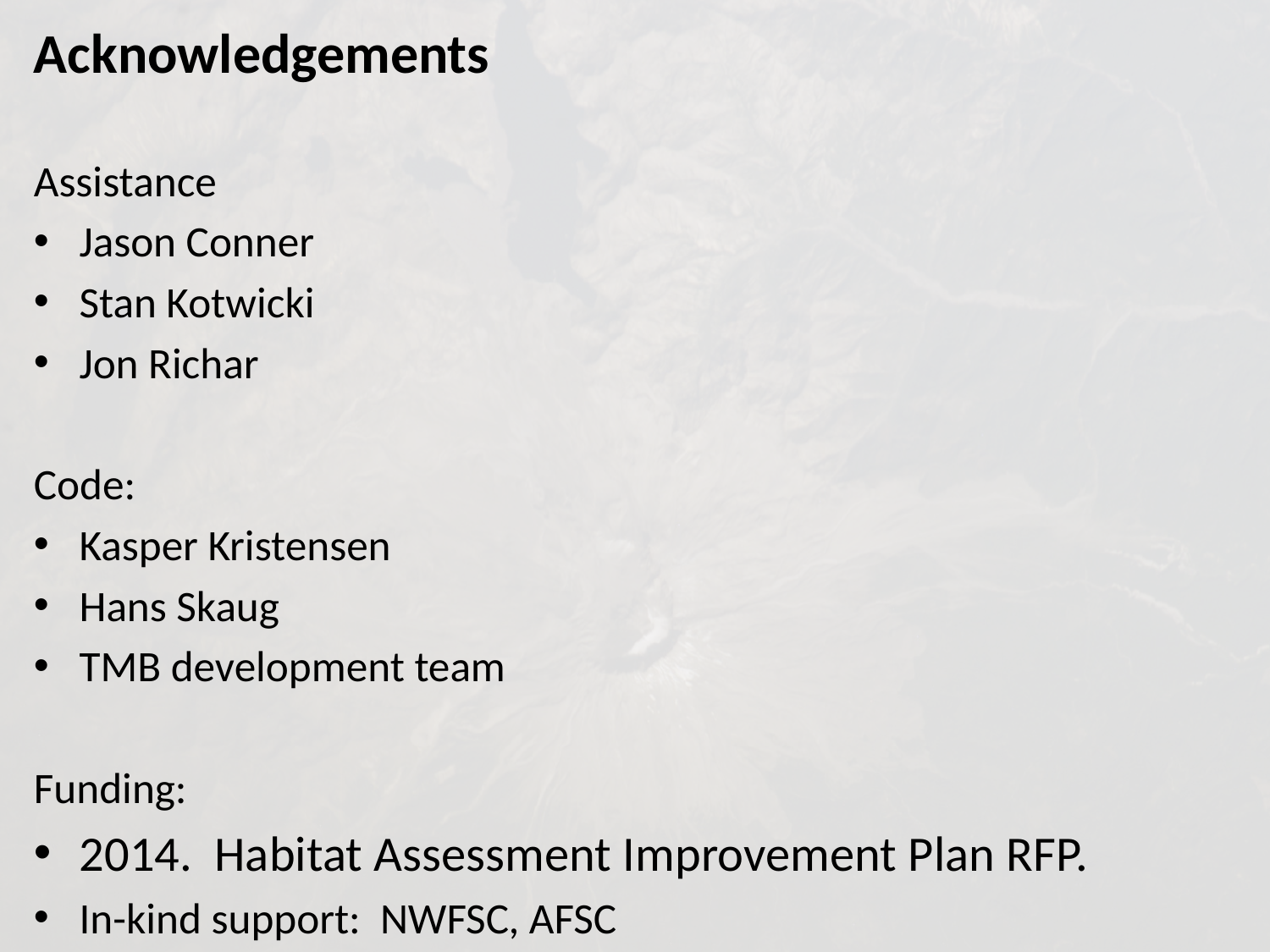

Acknowledgements

Assistance
Jason Conner
Stan Kotwicki
Jon Richar

Code:
Kasper Kristensen
Hans Skaug
TMB development team

Funding:
2014.  Habitat Assessment Improvement Plan RFP.
In-kind support:  NWFSC, AFSC